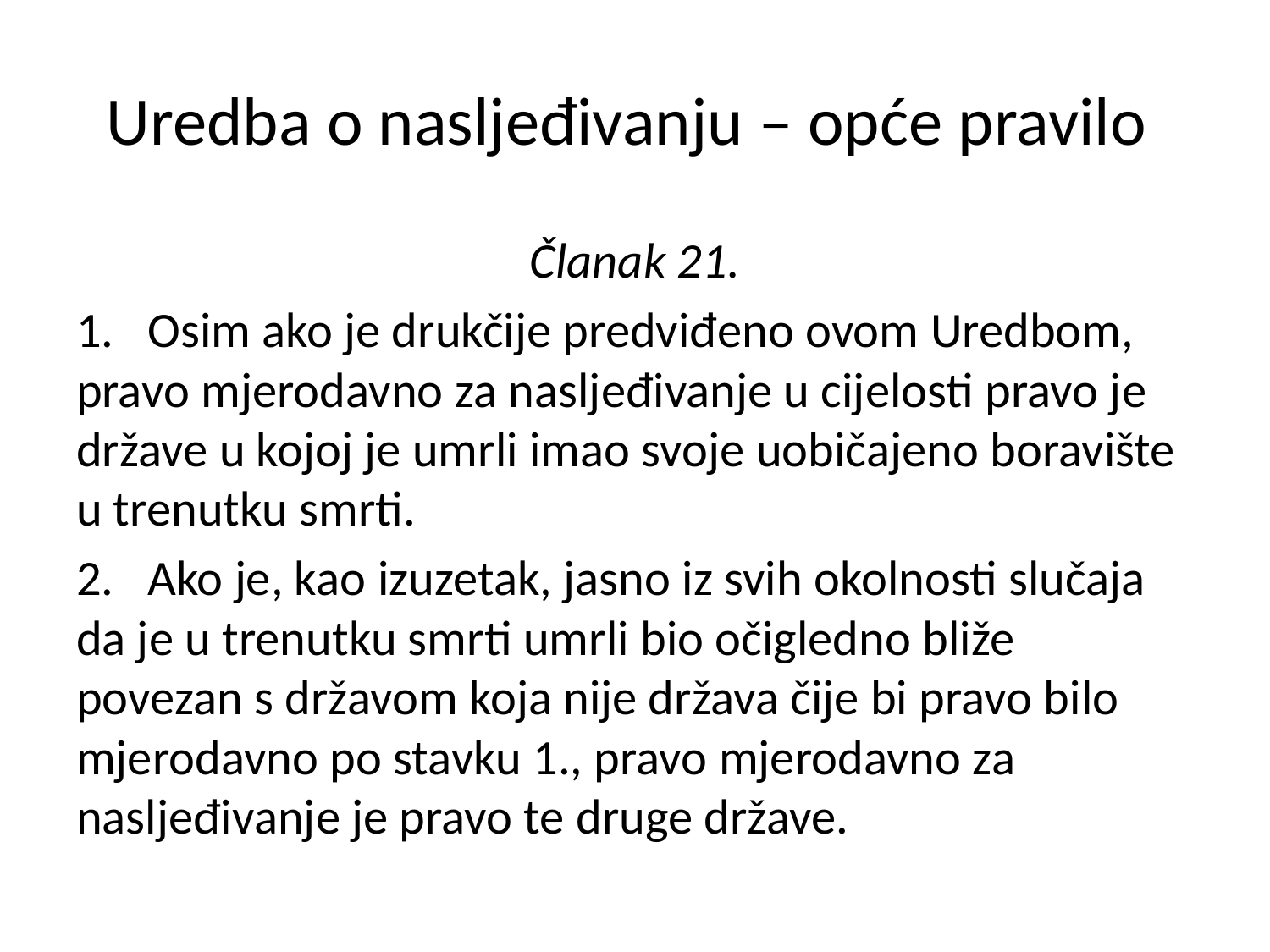

# Uredba o nasljeđivanju – opće pravilo
Članak 21.
1.   Osim ako je drukčije predviđeno ovom Uredbom, pravo mjerodavno za nasljeđivanje u cijelosti pravo je države u kojoj je umrli imao svoje uobičajeno boravište u trenutku smrti.
2.   Ako je, kao izuzetak, jasno iz svih okolnosti slučaja da je u trenutku smrti umrli bio očigledno bliže povezan s državom koja nije država čije bi pravo bilo mjerodavno po stavku 1., pravo mjerodavno za nasljeđivanje je pravo te druge države.